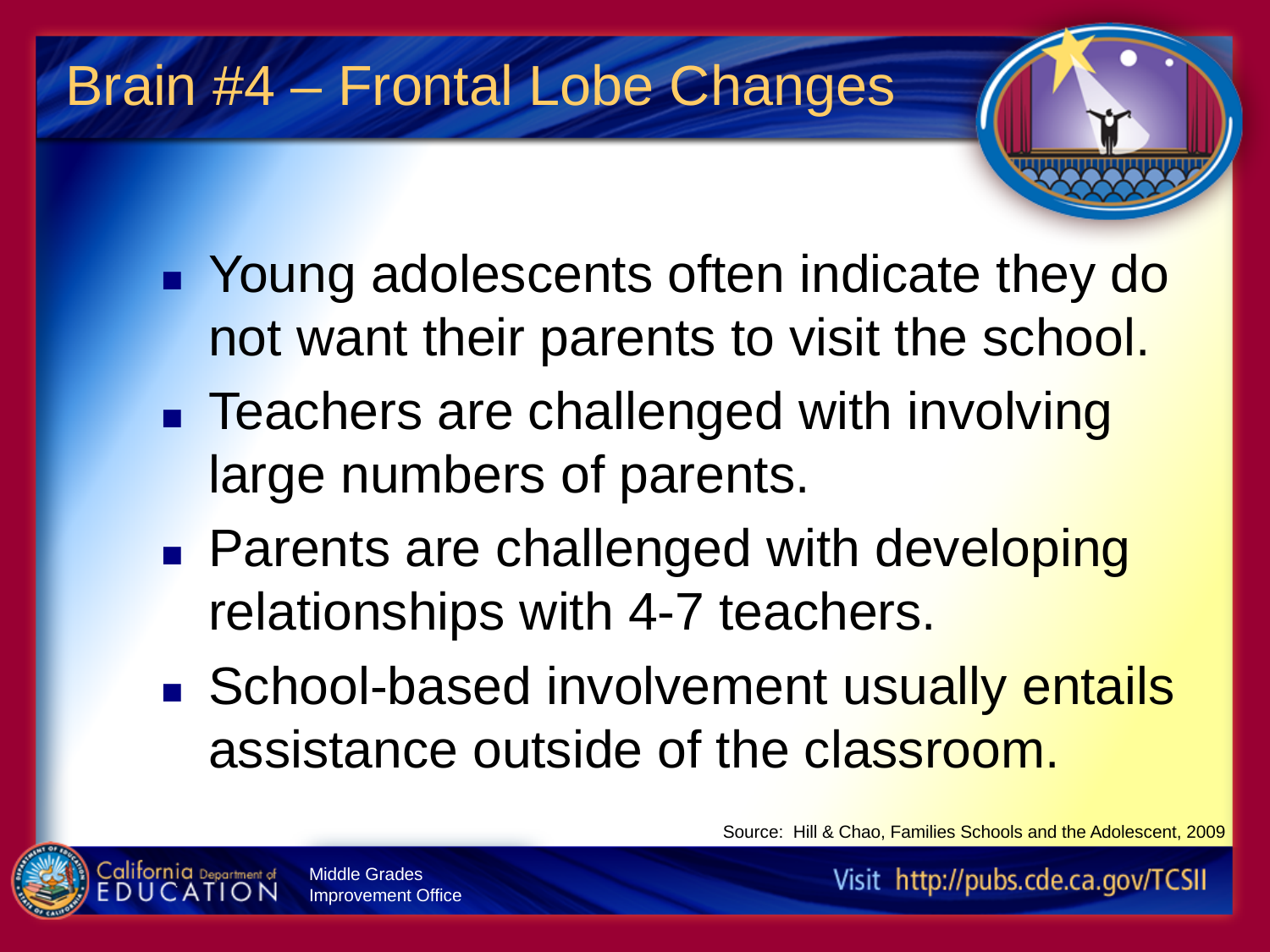

# Brain #4 – Frontal Lobe Changes
Young adolescents often indicate they do not want their parents to visit the school.
Teachers are challenged with involving large numbers of parents.
Parents are challenged with developing relationships with 4-7 teachers.
School-based involvement usually entails assistance outside of the classroom.
Source:  Hill & Chao, Families Schools and the Adolescent, 2009